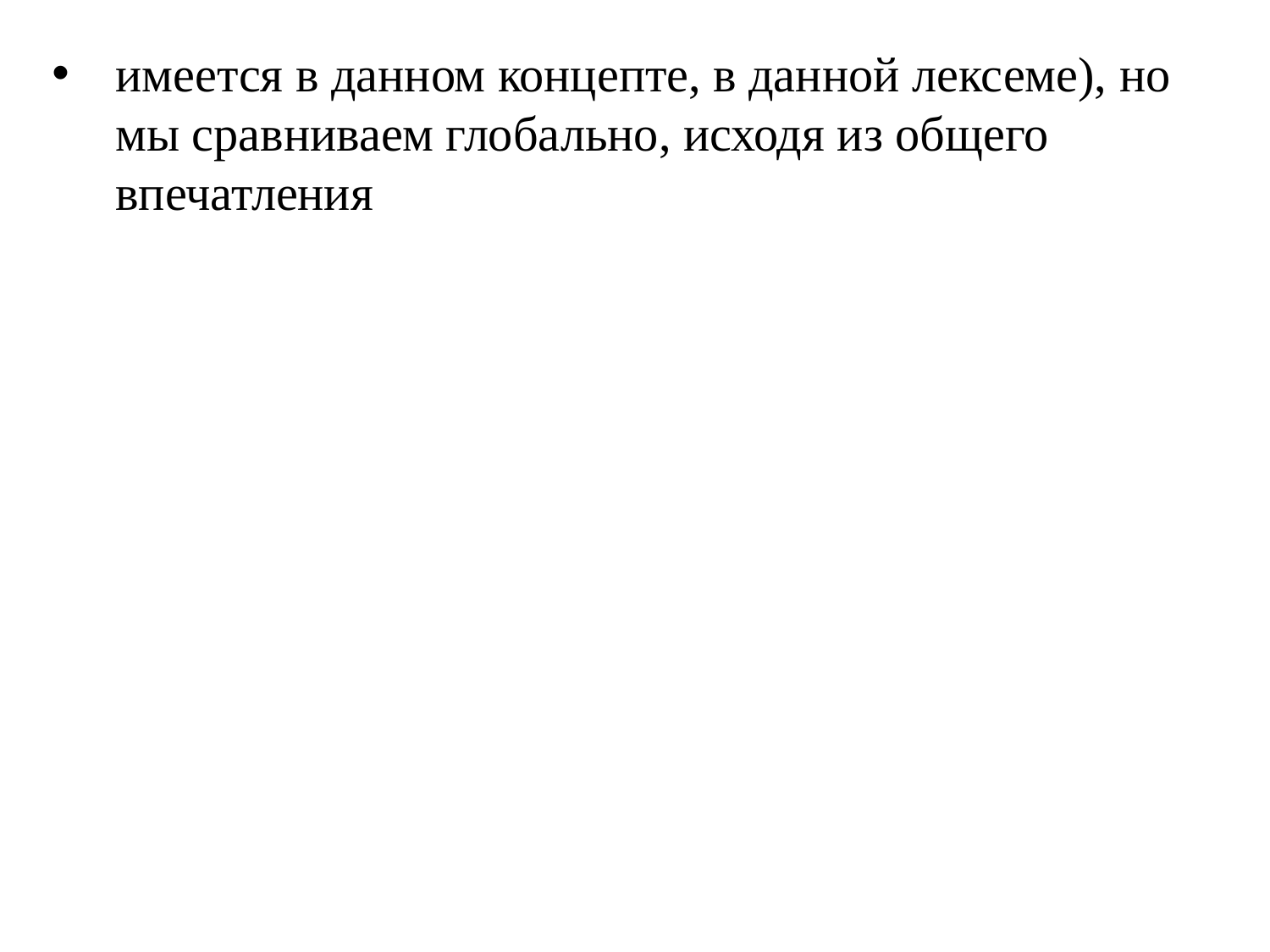

имеется в данном концепте, в данной лексеме), но мы сравниваем глобально, исходя из общего впечатления